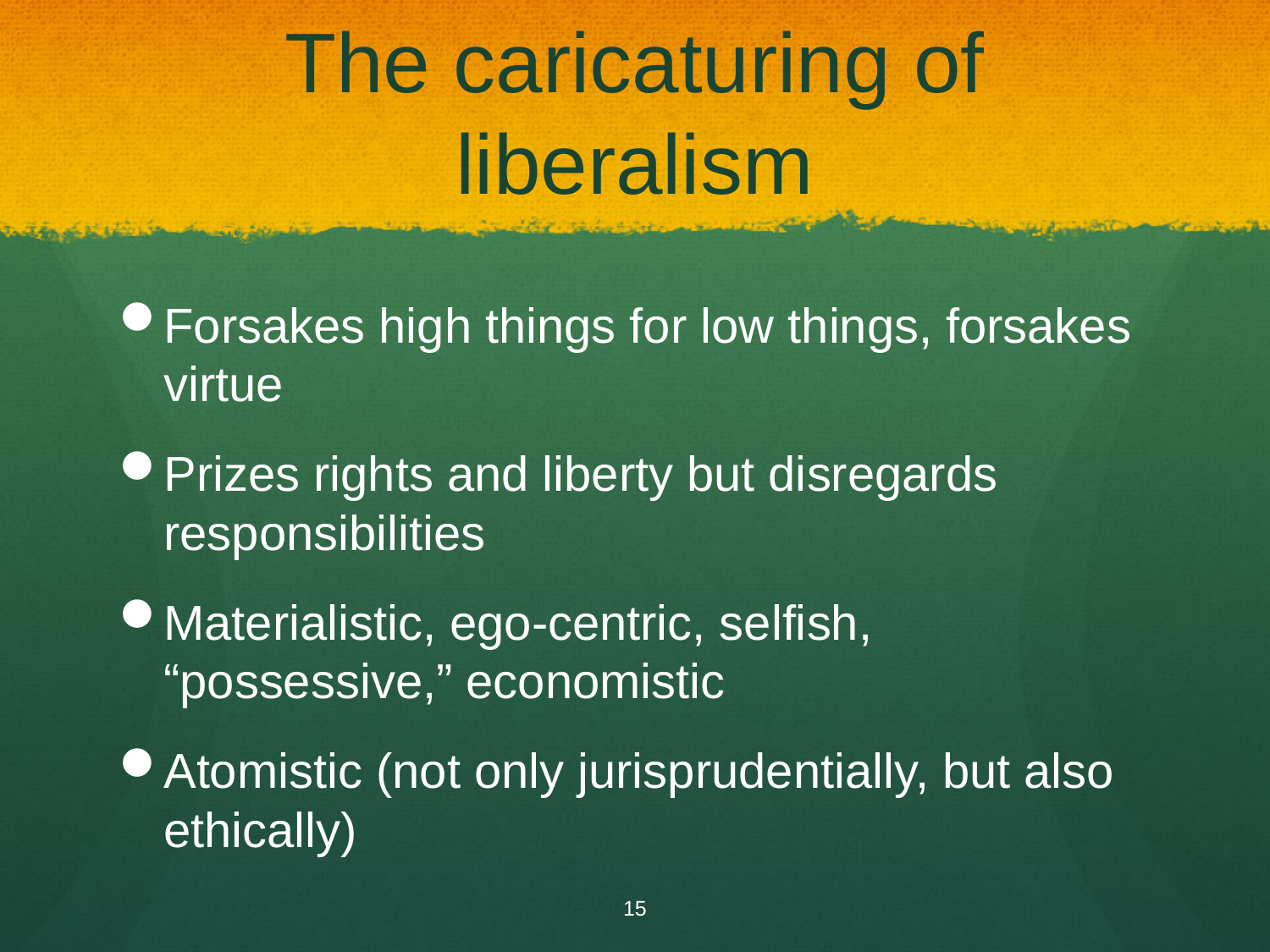

# The caricaturing of liberalism
Forsakes high things for low things, forsakes virtue
Prizes rights and liberty but disregards responsibilities
Materialistic, ego-centric, selfish, “possessive,” economistic
Atomistic (not only jurisprudentially, but also ethically)

15